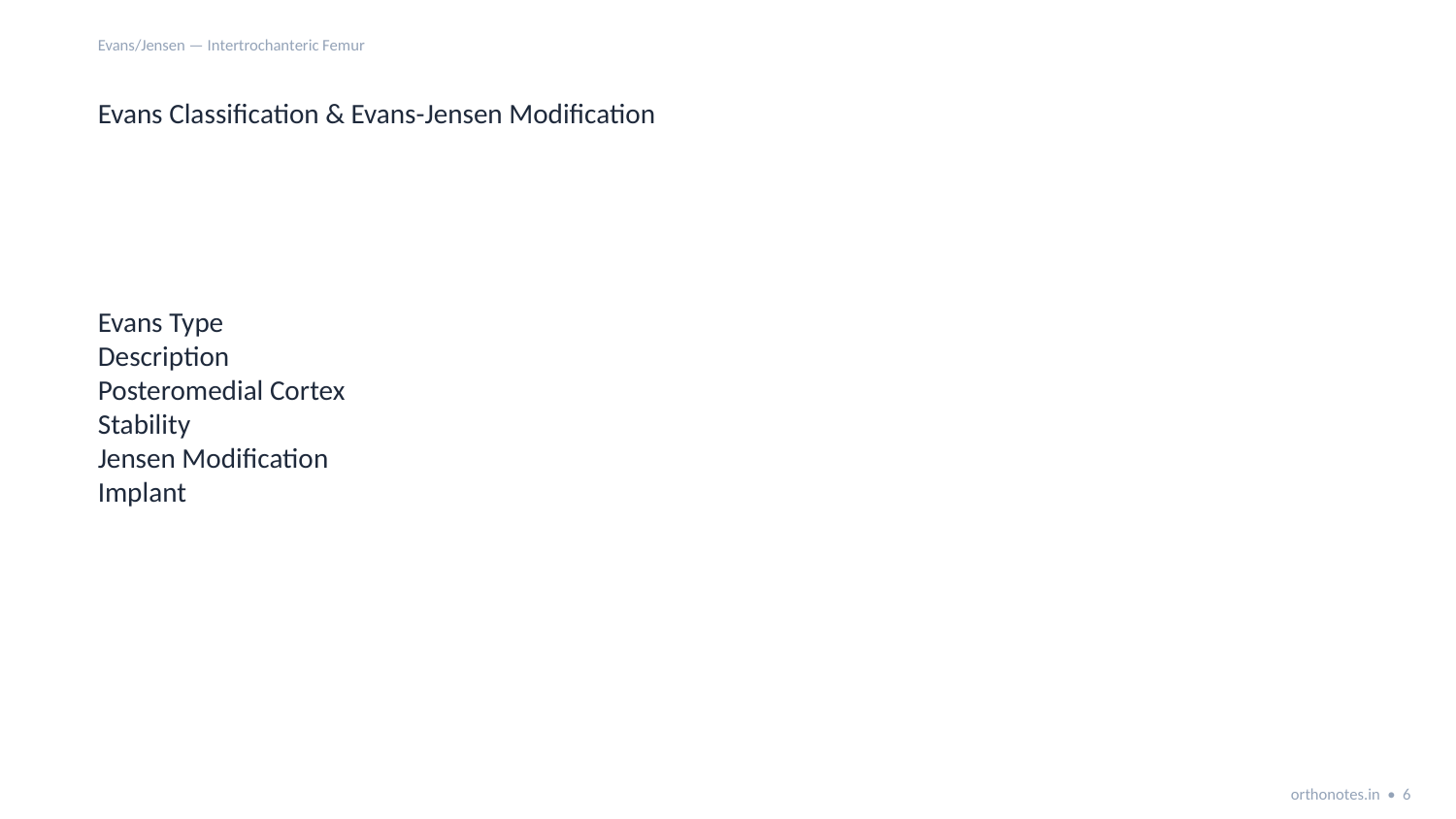

Evans/Jensen — Intertrochanteric Femur
Evans Classification & Evans-Jensen Modification
Evans Type
Description
Posteromedial Cortex
Stability
Jensen Modification
Implant
orthonotes.in  •  6